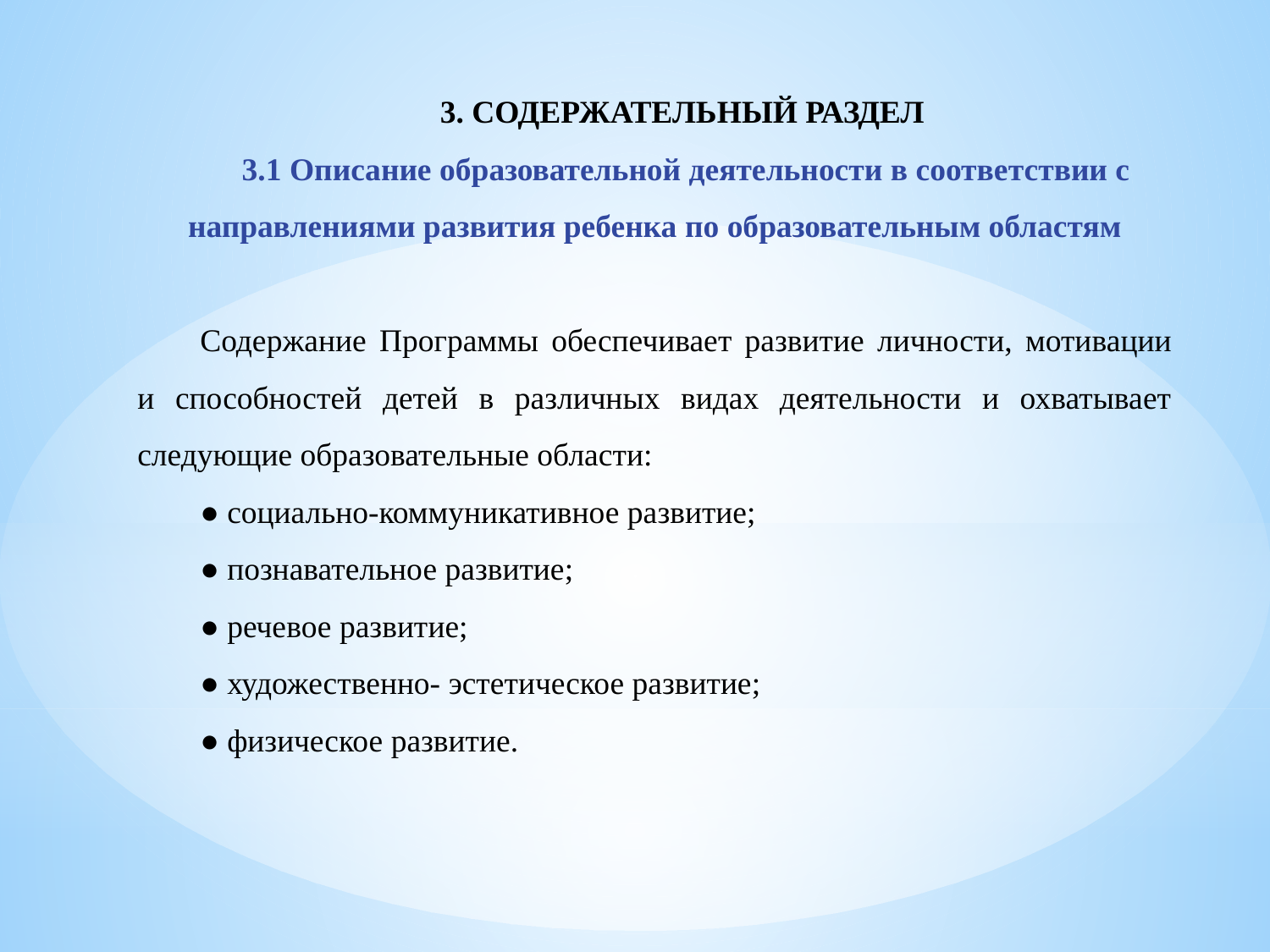

3. СОДЕРЖАТЕЛЬНЫЙ РАЗДЕЛ
3.1 Описание образовательной деятельности в соответствии с направлениями развития ребенка по образовательным областям

Содержание Программы обеспечивает развитие личности, мотивации и способностей детей в различных видах деятельности и охватывает следующие образовательные области:
● социально-коммуникативное развитие;
● познавательное развитие;
● речевое развитие;
● художественно- эстетическое развитие;
● физическое развитие.